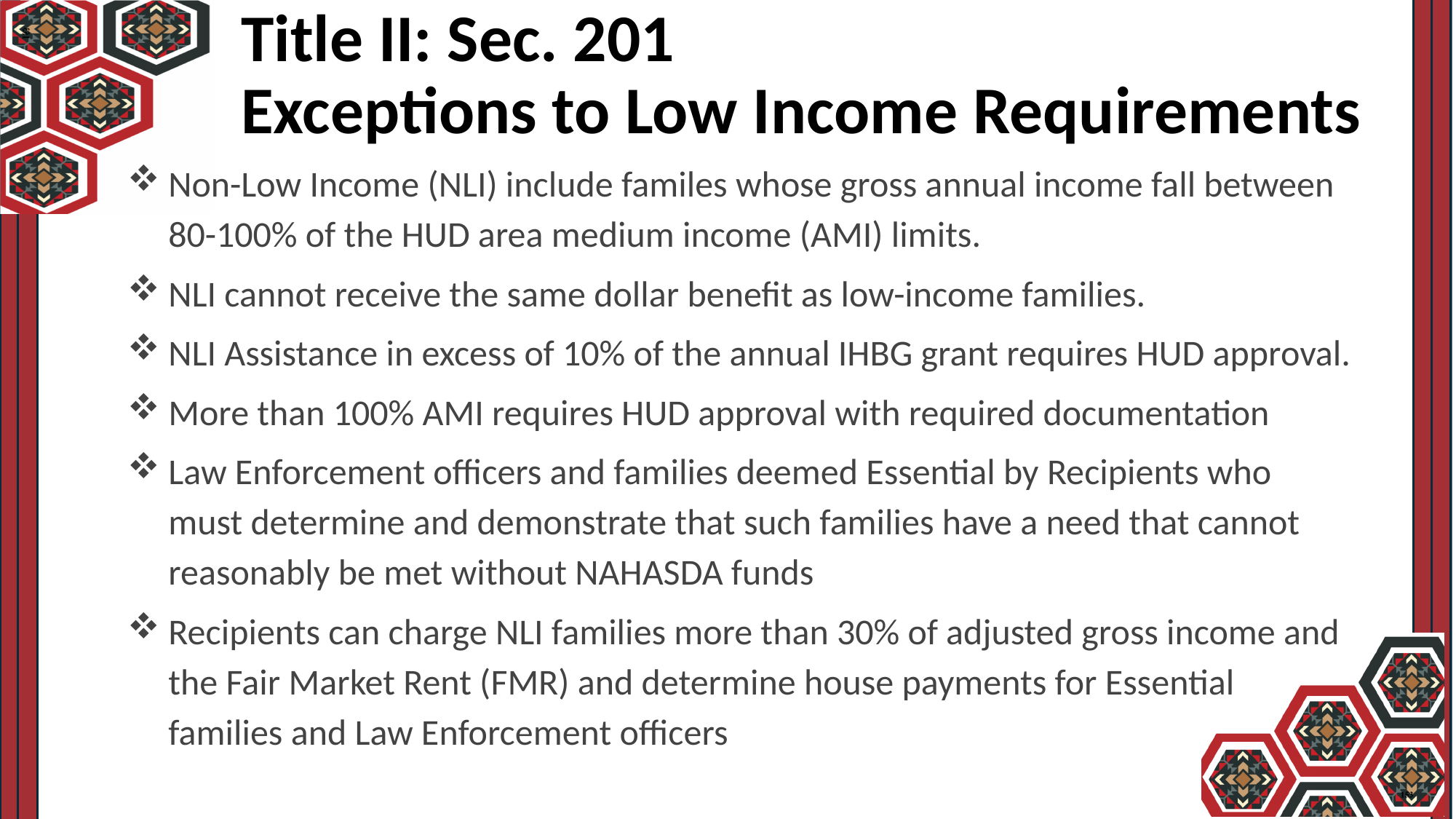

Title II: Sec. 201
Exceptions to Low Income Requirements
Non-Low Income (NLI) include familes whose gross annual income fall between 80-100% of the HUD area medium income (AMI) limits.
NLI cannot receive the same dollar benefit as low-income families.
NLI Assistance in excess of 10% of the annual IHBG grant requires HUD approval.
More than 100% AMI requires HUD approval with required documentation
Law Enforcement officers and families deemed Essential by Recipients who must determine and demonstrate that such families have a need that cannot reasonably be met without NAHASDA funds
Recipients can charge NLI families more than 30% of adjusted gross income and the Fair Market Rent (FMR) and determine house payments for Essential families and Law Enforcement officers